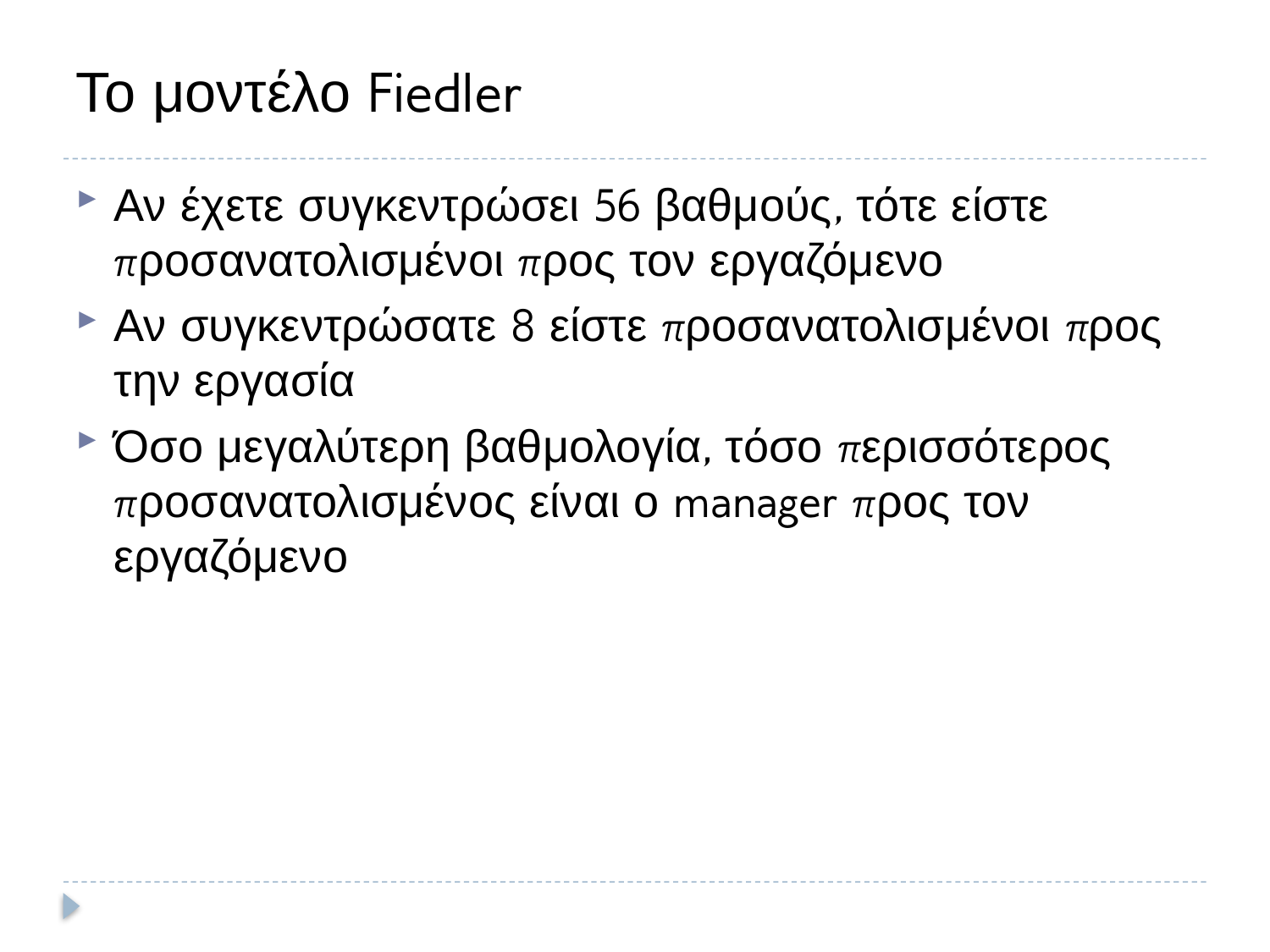

# Το μοντέλο Fiedler
Αν έχετε συγκεντρώσει 56 βαθμούς, τότε είστε προσανατολισμένοι προς τον εργαζόμενο
Αν συγκεντρώσατε 8 είστε προσανατολισμένοι προς την εργασία
Όσο μεγαλύτερη βαθμολογία, τόσο περισσότερος προσανατολισμένος είναι ο manager προς τον εργαζόμενο